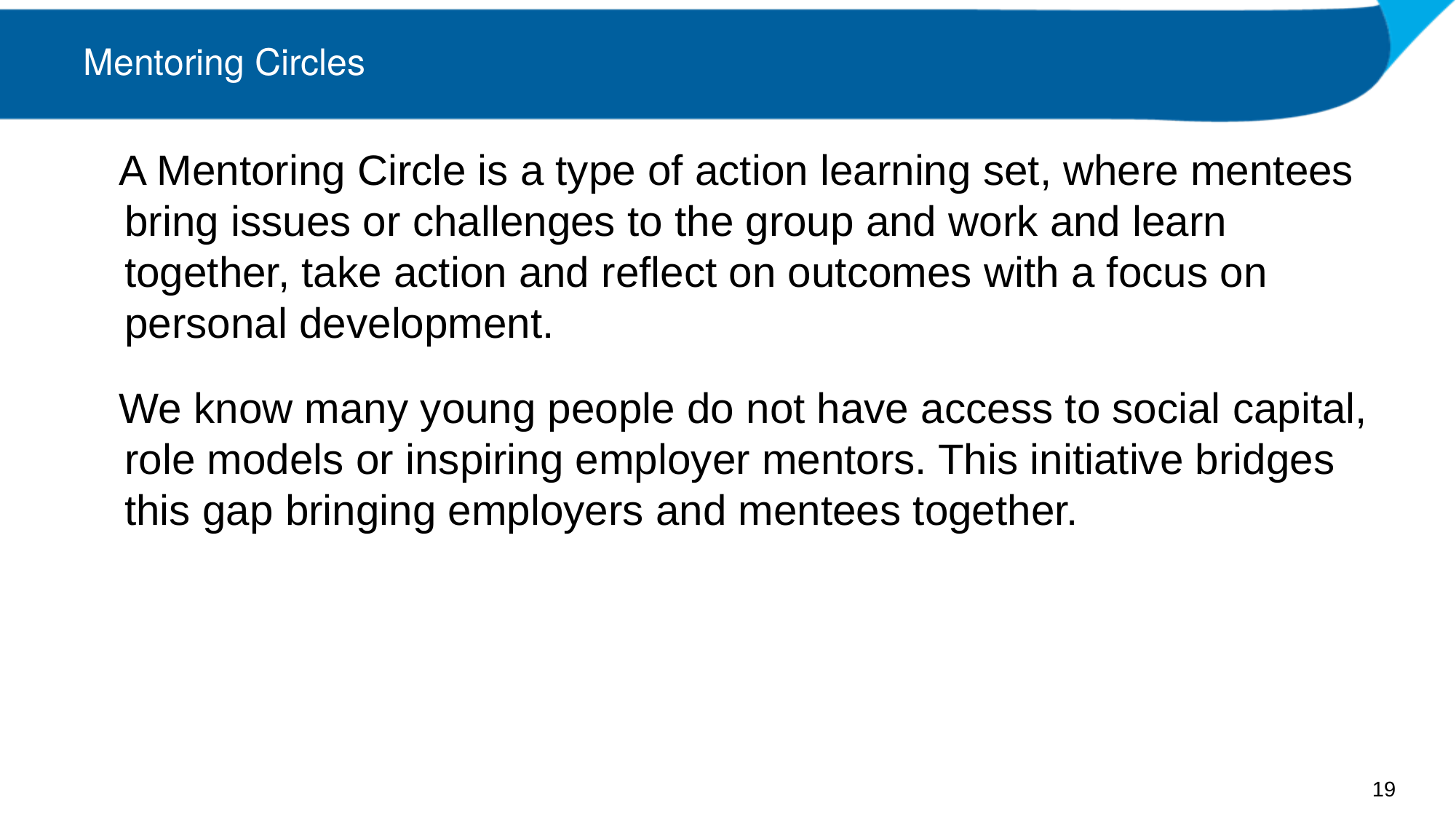

# Mentoring Circles
   A Mentoring Circle is a type of action learning set, where mentees bring issues or challenges to the group and work and learn together, take action and reflect on outcomes with a focus on personal development.
   We know many young people do not have access to social capital, role models or inspiring employer mentors. This initiative bridges this gap bringing employers and mentees together.